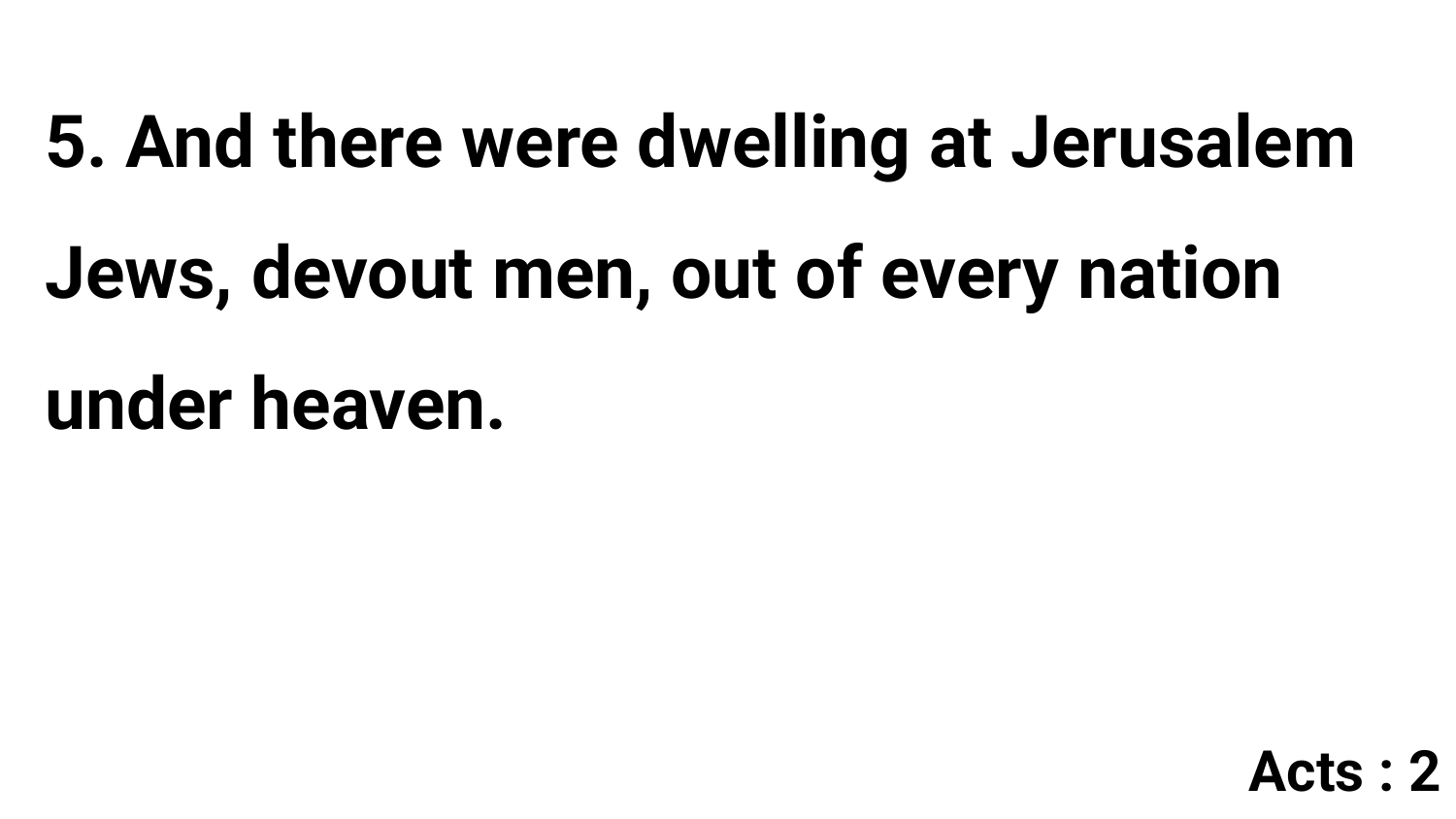

5. And there were dwelling at Jerusalem Jews, devout men, out of every nation under heaven.
Acts : 2